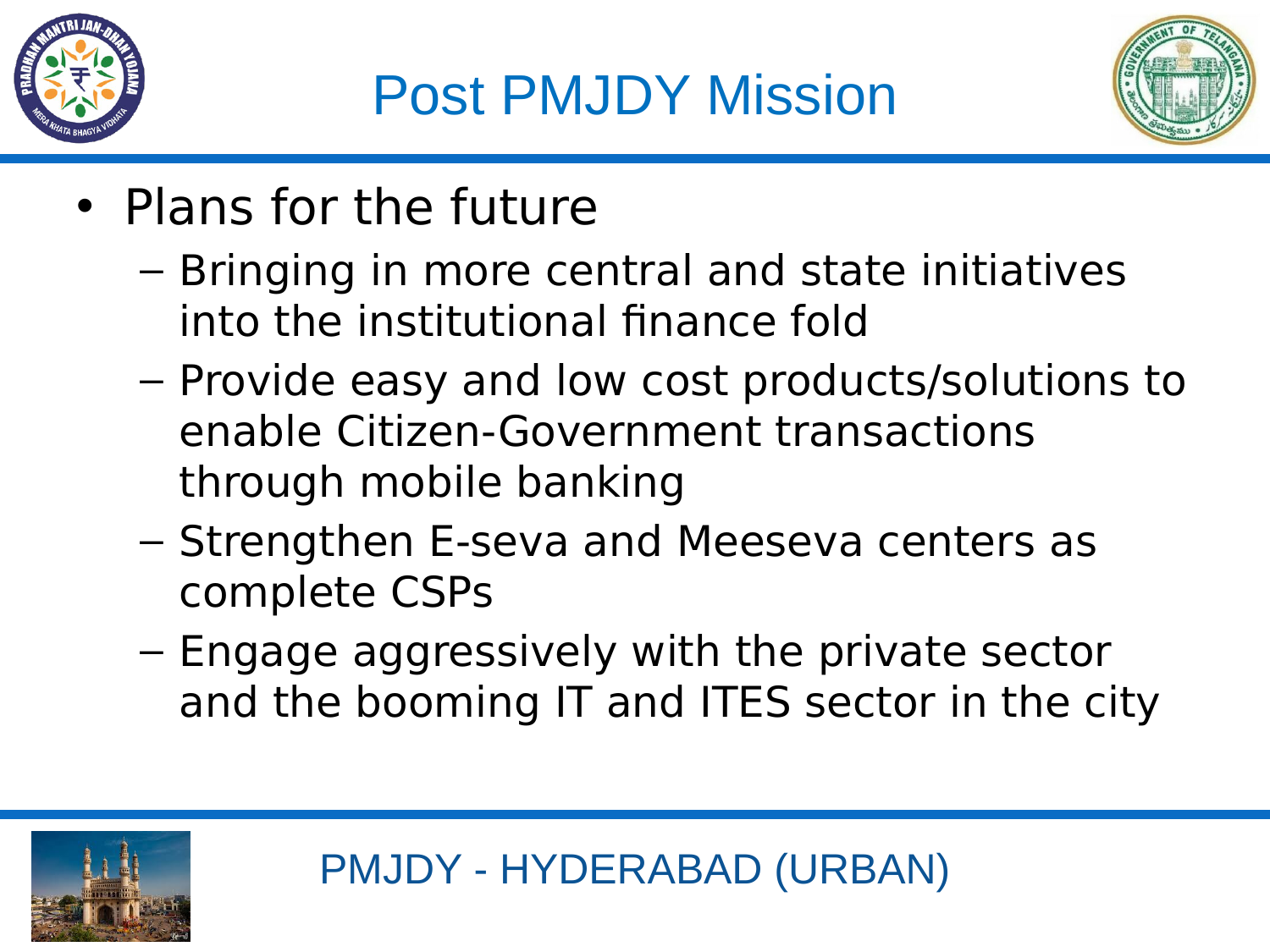

Post PMJDY Mission
Plans for the future
Bringing in more central and state initiatives into the institutional finance fold
Provide easy and low cost products/solutions to enable Citizen-Government transactions through mobile banking
Strengthen E-seva and Meeseva centers as complete CSPs
Engage aggressively with the private sector and the booming IT and ITES sector in the city